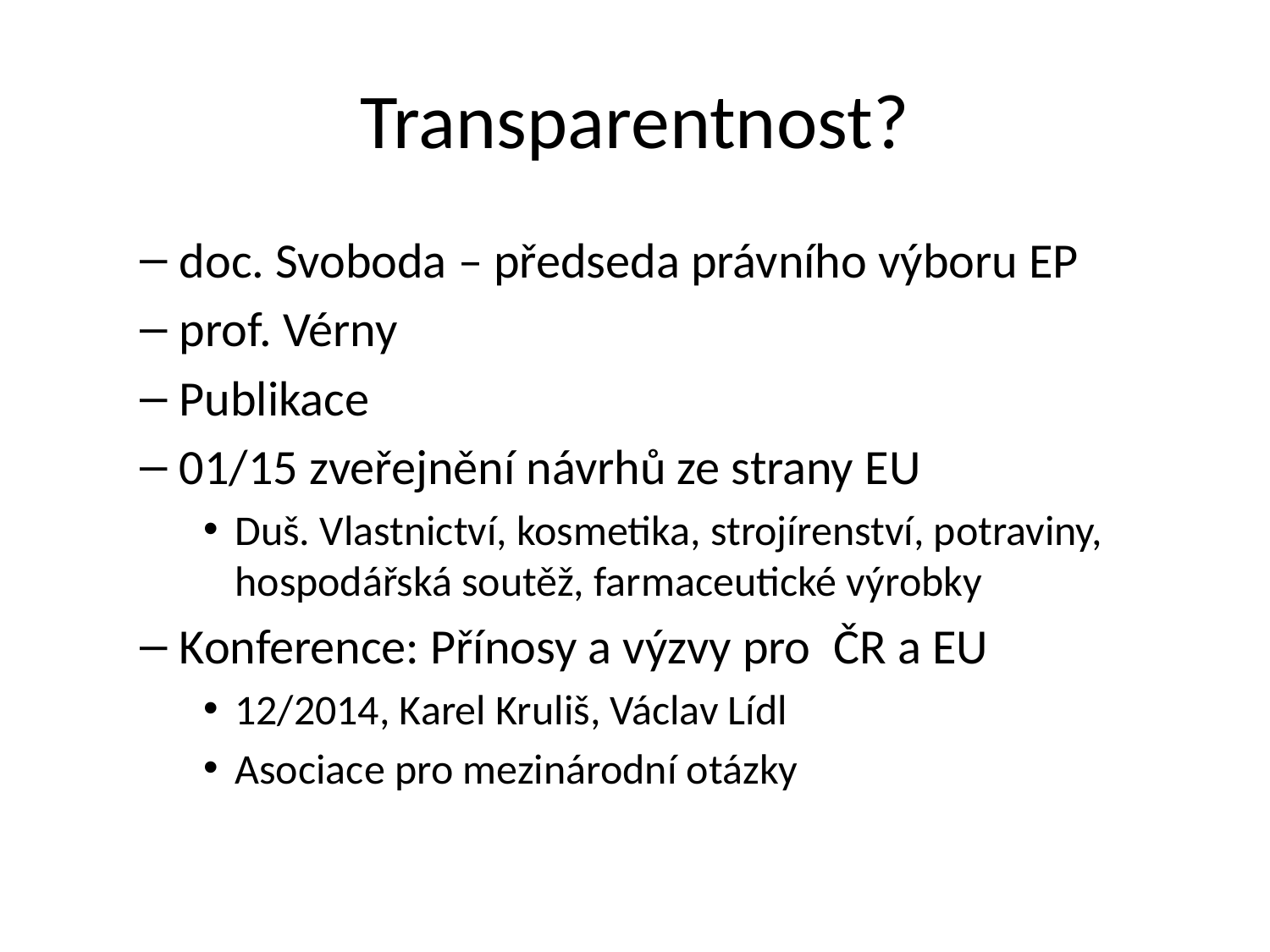

# Transparentnost?
doc. Svoboda – předseda právního výboru EP
prof. Vérny
Publikace
01/15 zveřejnění návrhů ze strany EU
Duš. Vlastnictví, kosmetika, strojírenství, potraviny, hospodářská soutěž, farmaceutické výrobky
Konference: Přínosy a výzvy pro  ČR a EU
12/2014, Karel Kruliš, Václav Lídl
Asociace pro mezinárodní otázky